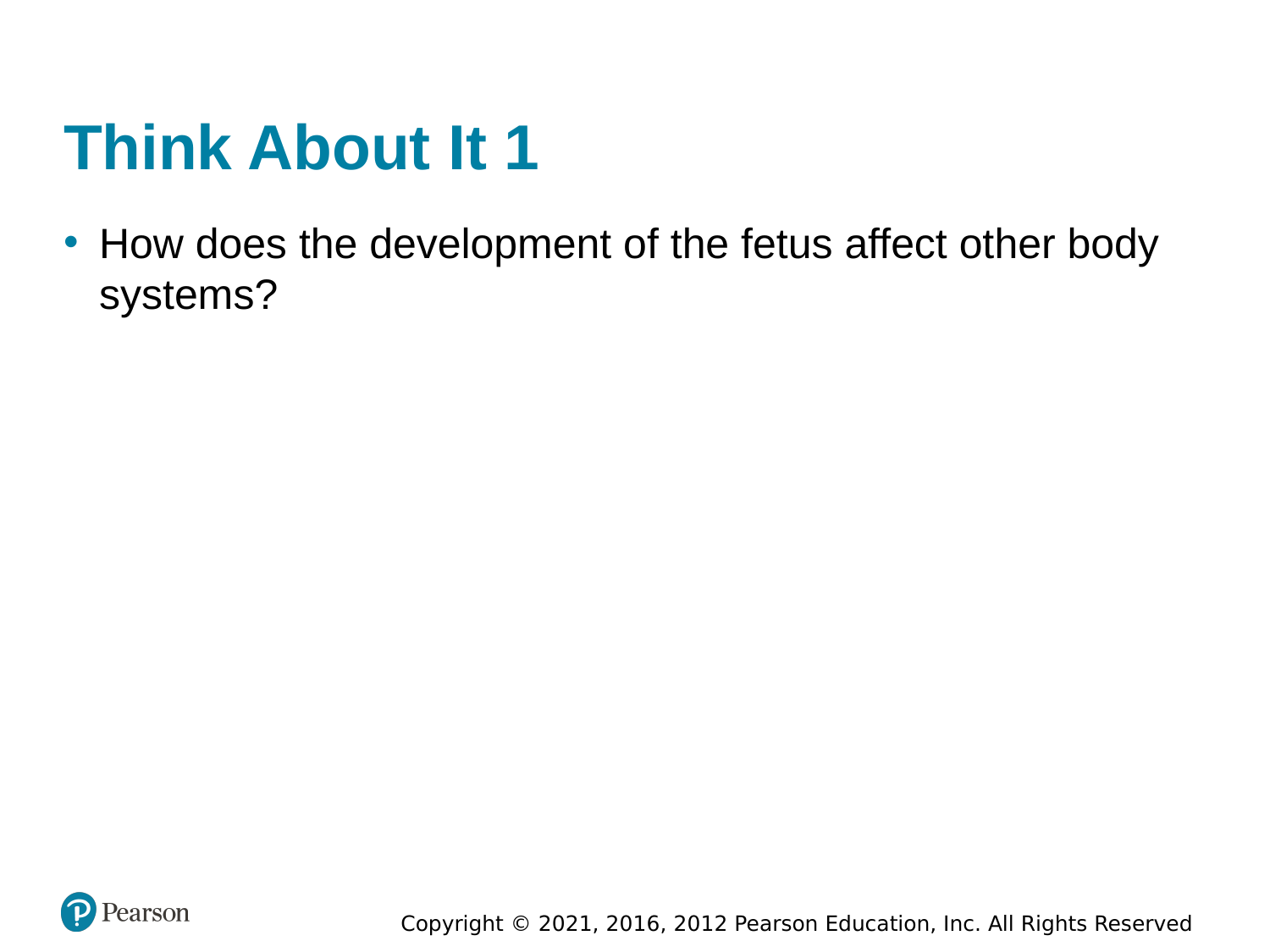

# Think About It 1
How does the development of the fetus affect other body systems?